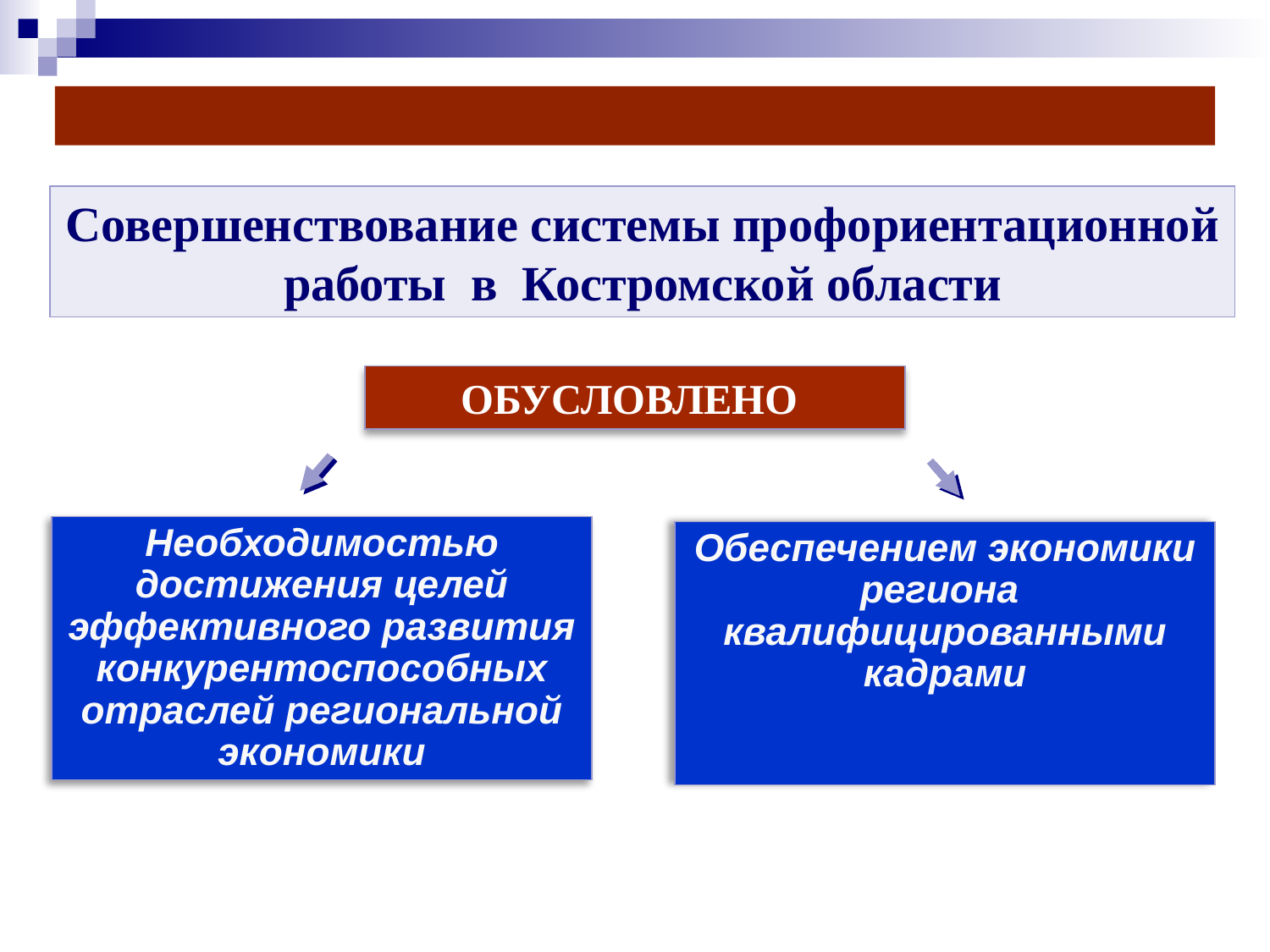

Совершенствование системы профориентационной работы  в  Костромской области
ОБУСЛОВЛЕНО

Необходимостью достижения целей эффективного развития конкурентоспособных отраслей региональной экономики
Обеспечением экономики региона  квалифицированными кадрами